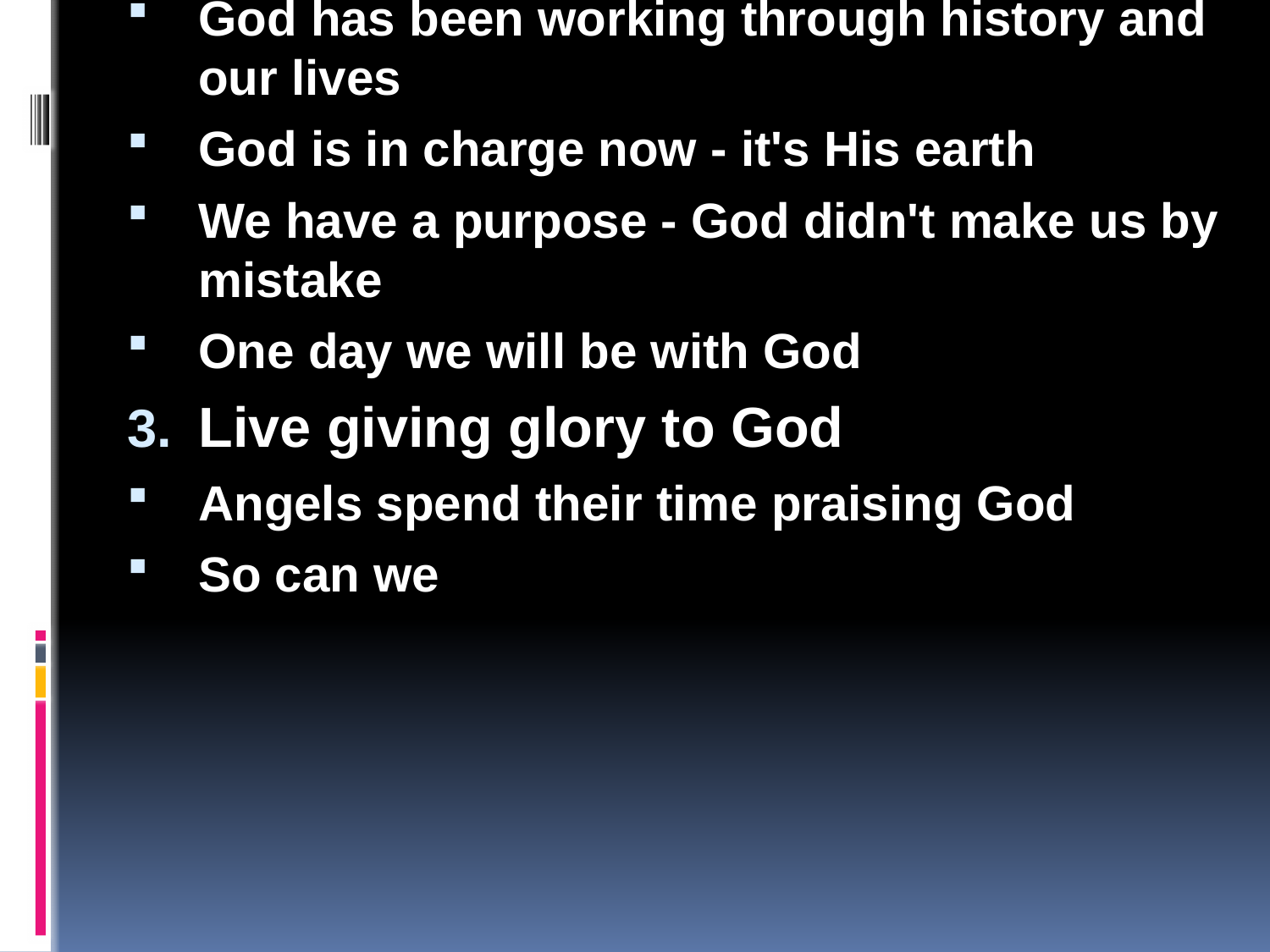

Genesis 1: Where do we come from and why does it matter?
God made the world - that changes how we live
Creation in Genesis:
The Word of God – truth
But it's not a science book
It doesn't answer all of our questions
It is telling us truth about creation
Teaches us about God - perfect design

Live wisely
Live God's way - the way he made us to live
Live wisely with others - we're part of a community of people
Look after creation
Be Hopeful
God has been working through history and our lives
God is in charge now - it's His earth
We have a purpose - God didn't make us by mistake
One day we will be with God
Live giving glory to God
Angels spend their time praising God
So can we